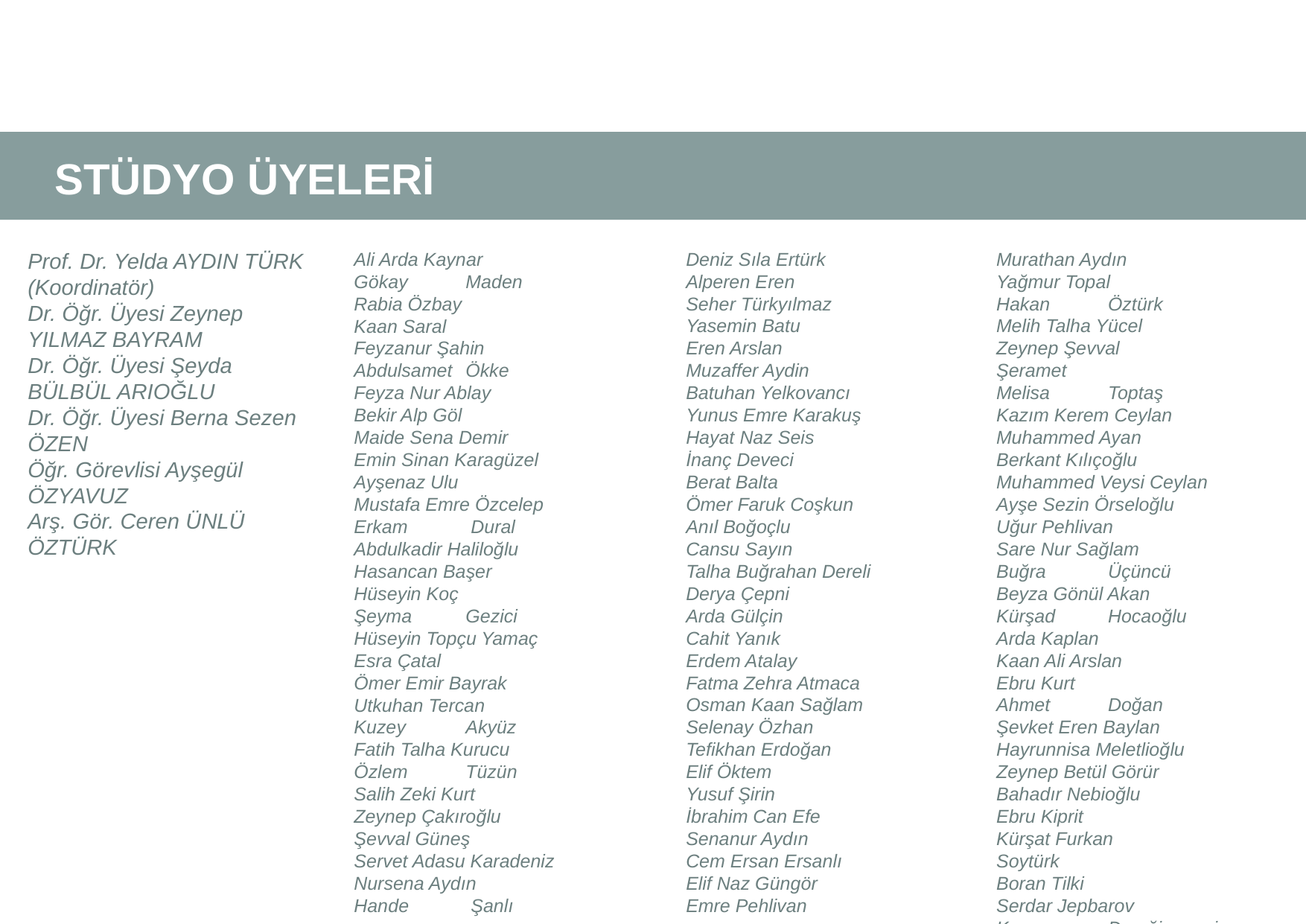

STÜDYO ÜYELERİ
Prof. Dr. Yelda AYDIN TÜRK (Koordinatör)
Dr. Öğr. Üyesi Zeynep YILMAZ BAYRAM
Dr. Öğr. Üyesi Şeyda BÜLBÜL ARIOĞLU
Dr. Öğr. Üyesi Berna Sezen ÖZEN
Öğr. Görevlisi Ayşegül ÖZYAVUZ
Arş. Gör. Ceren ÜNLÜ ÖZTÜRK
Ali Arda Kaynar
Gökay	Maden
Rabia Özbay
Kaan Saral
Feyzanur Şahin
Abdulsamet	Ökke
Feyza Nur Ablay
Bekir Alp Göl
Maide Sena Demir
Emin Sinan Karagüzel
Ayşenaz Ulu
Mustafa Emre Özcelep
Erkam	 Dural
Abdulkadir Haliloğlu
Hasancan Başer
Hüseyin Koç
Şeyma	Gezici
Hüseyin Topçu Yamaç
Esra Çatal
Ömer Emir Bayrak
Utkuhan Tercan
Kuzey	Akyüz
Fatih Talha Kurucu
Özlem	Tüzün
Salih Zeki Kurt
Zeynep Çakıroğlu
Şevval Güneş
Servet Adasu Karadeniz
Nursena Aydın
Hande	 Şanlı

Deniz Sıla Ertürk
Alperen Eren
Seher Türkyılmaz
Yasemin Batu
Eren Arslan
Muzaffer Aydin
Batuhan Yelkovancı
Yunus Emre Karakuş
Hayat Naz Seis
İnanç Deveci
Berat Balta
Ömer Faruk Coşkun
Anıl Boğoçlu
Cansu Sayın
Talha Buğrahan Dereli
Derya Çepni
Arda Gülçin
Cahit Yanık
Erdem Atalay
Fatma Zehra Atmaca
Osman Kaan Sağlam
Selenay Özhan
Tefikhan Erdoğan
Elif Öktem
Yusuf Şirin
İbrahim Can Efe
Senanur Aydın
Cem Ersan Ersanlı
Elif Naz Güngör
Emre Pehlivan
Murathan Aydın
Yağmur Topal
Hakan	Öztürk
Melih Talha Yücel
Zeynep Şevval	Şeramet
Melisa	Toptaş
Kazım Kerem Ceylan
Muhammed Ayan
Berkant Kılıçoğlu
Muhammed Veysi Ceylan
Ayşe Sezin Örseloğlu
Uğur Pehlivan
Sare Nur Sağlam
Buğra	Üçüncü
Beyza Gönül Akan
Kürşad	Hocaoğlu
Arda Kaplan
Kaan Ali Arslan
Ebru Kurt
Ahmet	Doğan
Şevket Eren Baylan
Hayrunnisa Meletlioğlu
Zeynep Betül Görür
Bahadır Nebioğlu
Ebru Kiprit
Kürşat Furkan	Soytürk
Boran Tilki
Serdar Jepbarov
Kamer	Demğirmenci
Bayram Akyyev